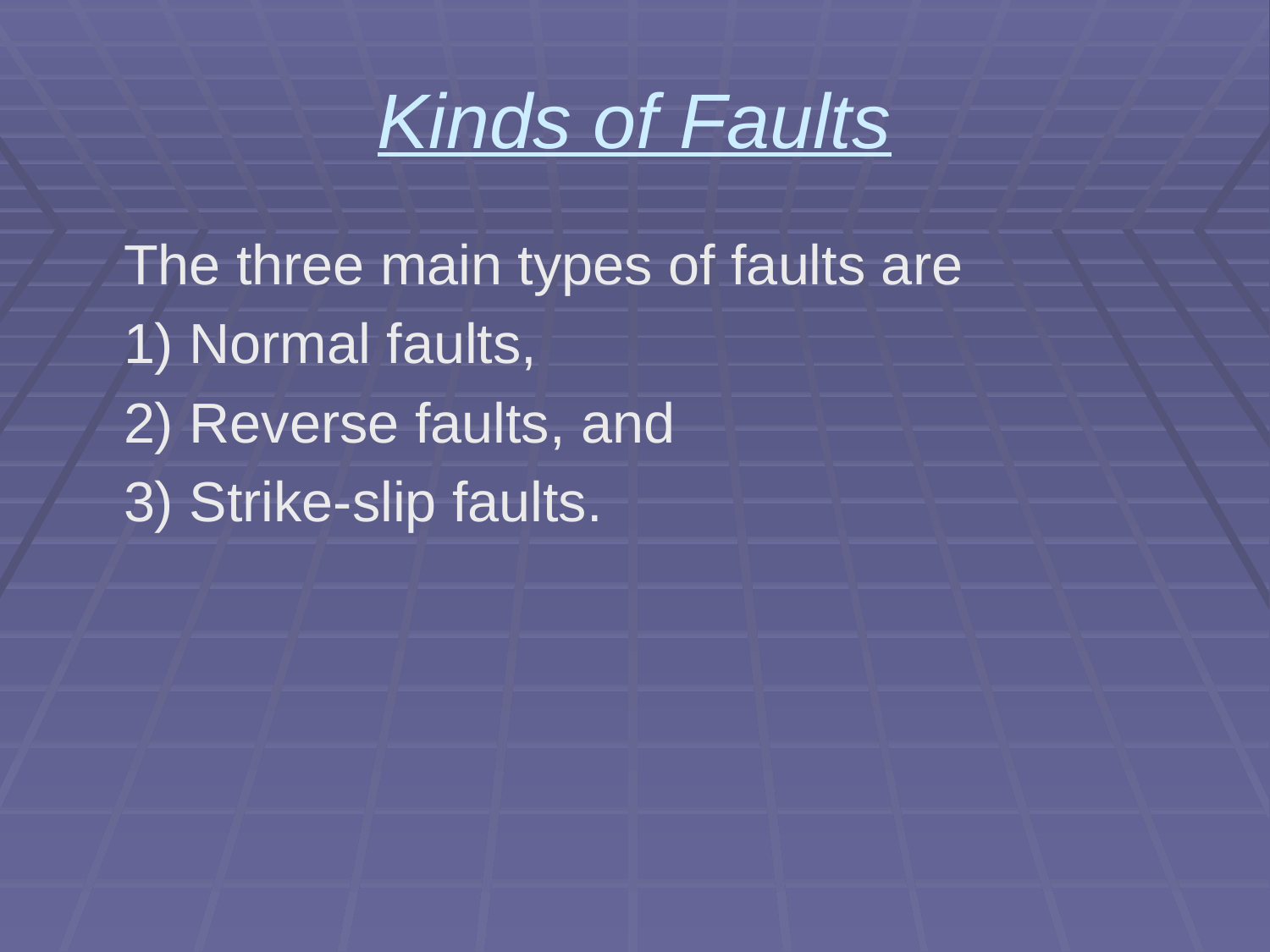

# Kinds of Faults
	The three main types of faults are
	1) Normal faults,
	2) Reverse faults, and
	3) Strike-slip faults.